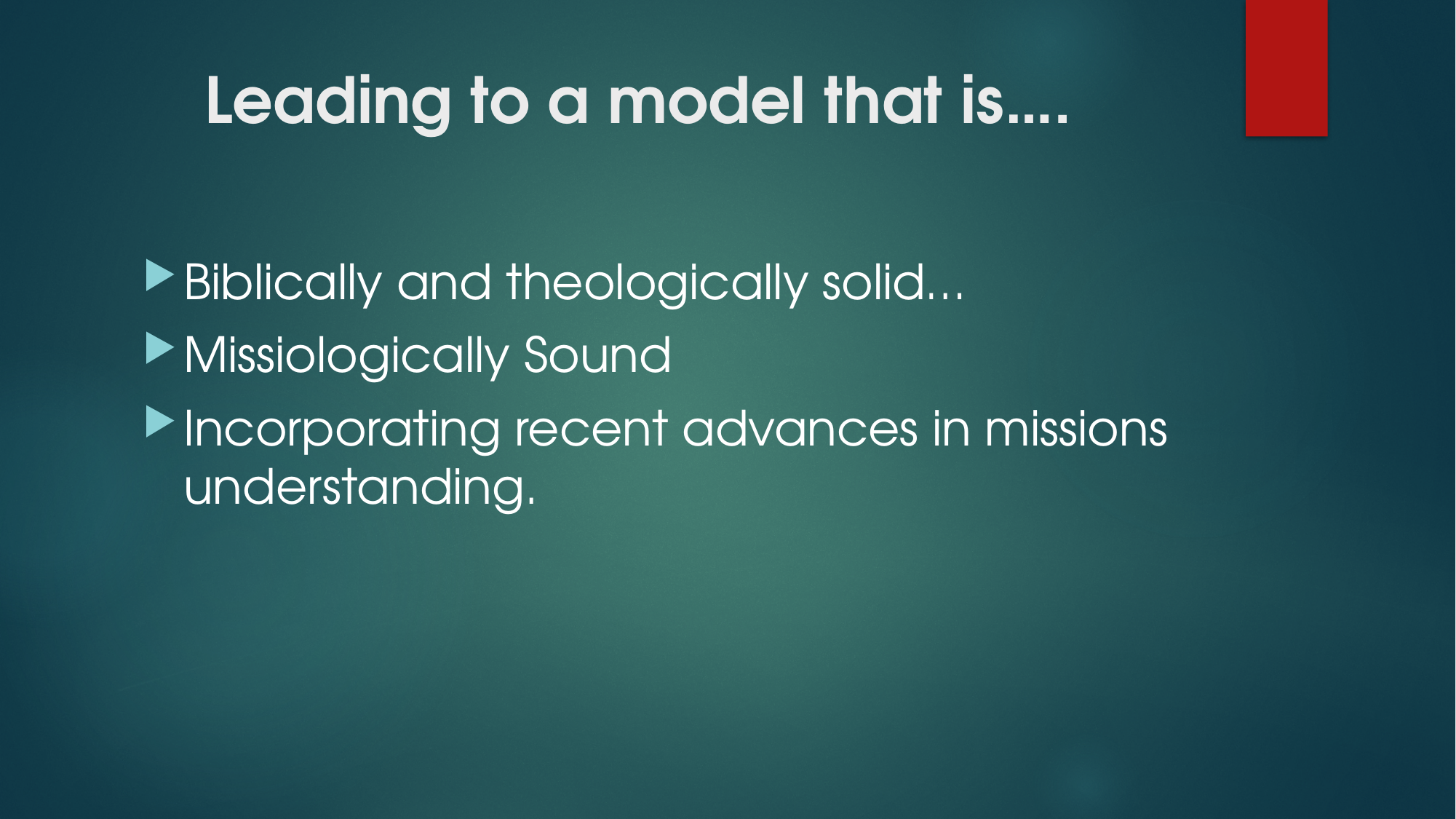

# Leading to a model that is….
Biblically and theologically solid…
Missiologically Sound
Incorporating recent advances in missions understanding.